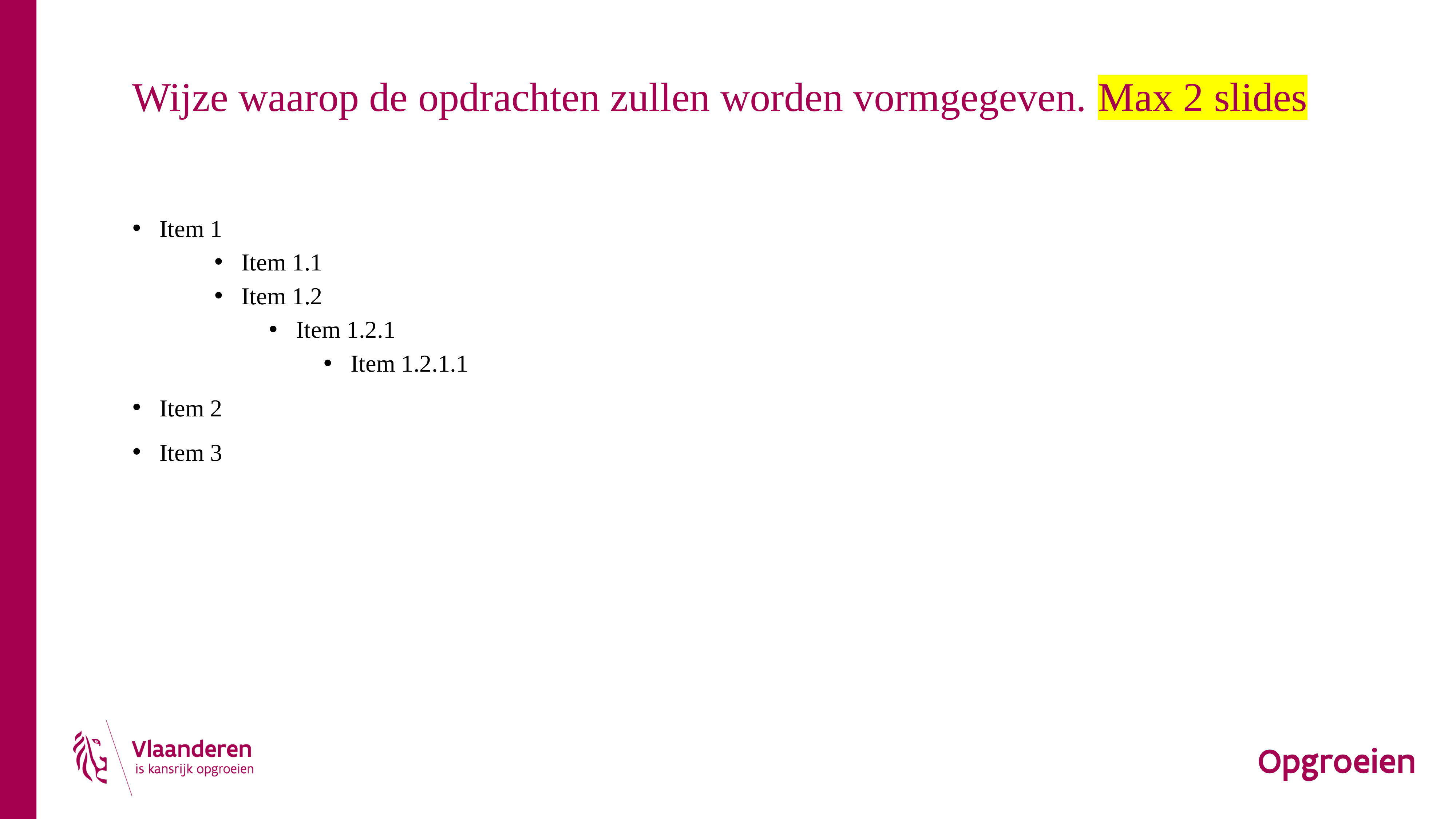

# Wijze waarop de opdrachten zullen worden vormgegeven. Max 2 slides
Item 1
Item 1.1
Item 1.2
Item 1.2.1
Item 1.2.1.1
Item 2
Item 3